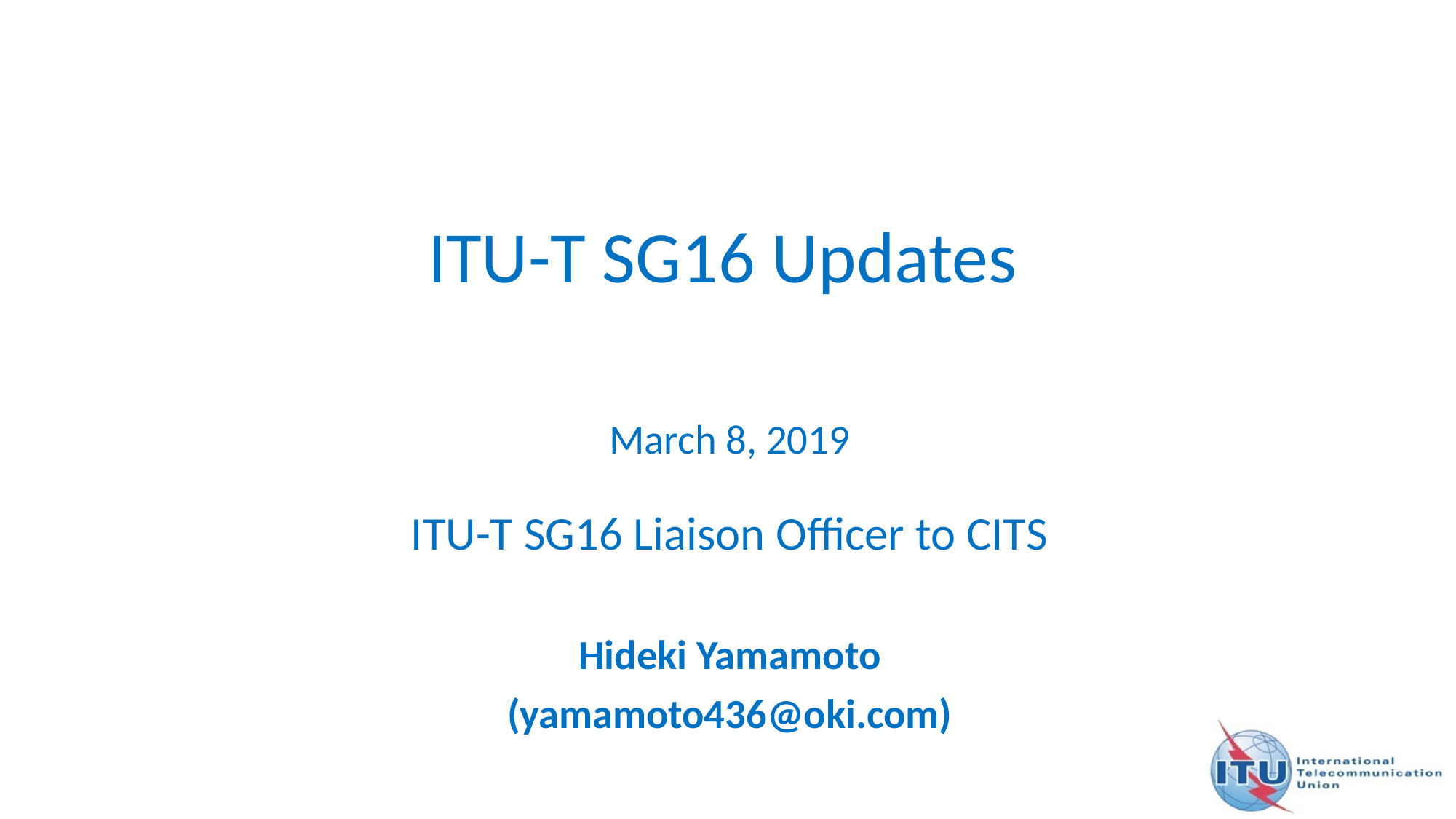

ITU-T SG16 Updates
March 8, 2019

ITU-T SG16 Liaison Officer to CITS

Hideki Yamamoto
(yamamoto436@oki.com)